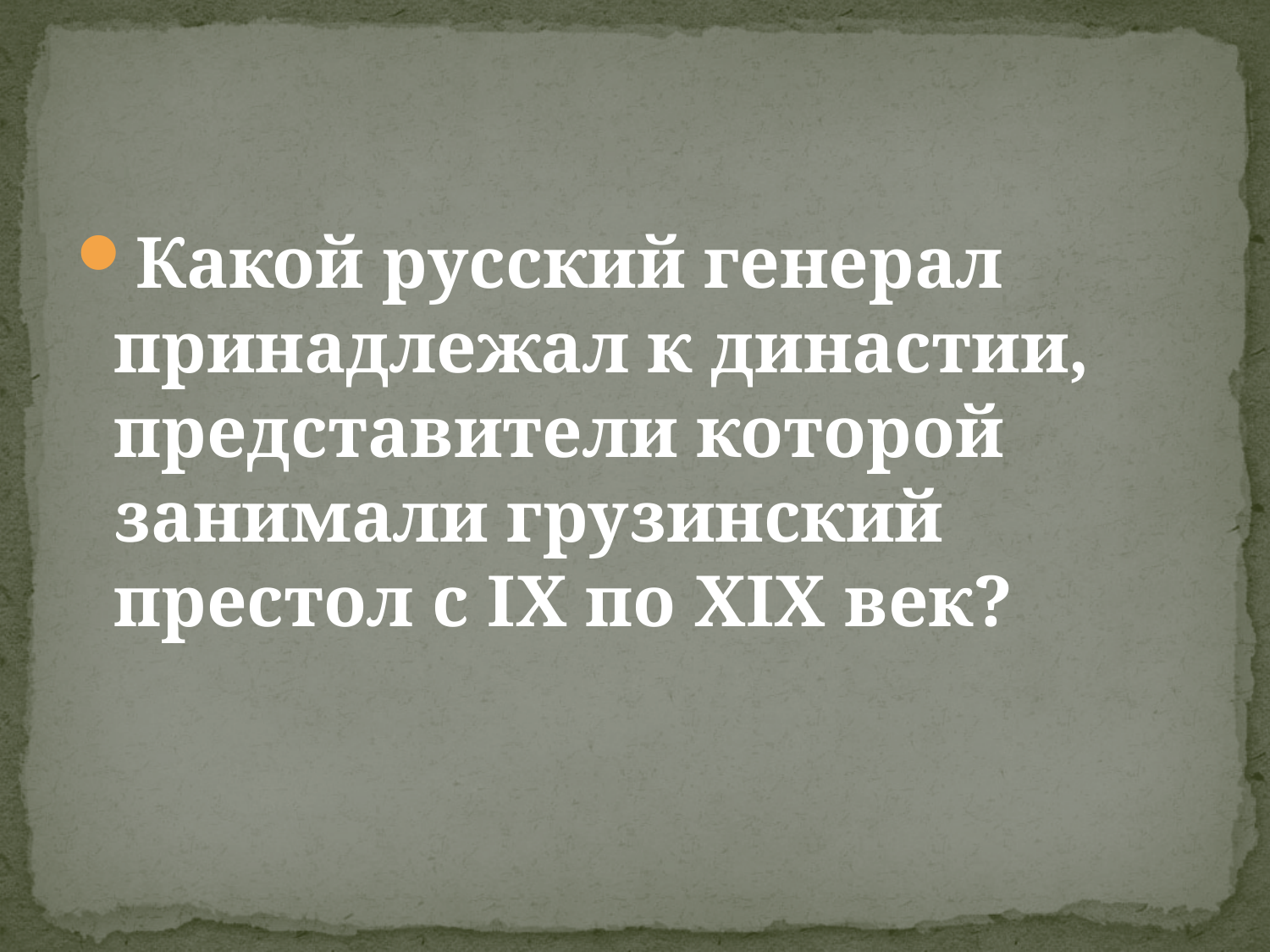

Какой русский генерал принадлежал к династии, представители которой занимали грузинский престол с IX по XIX век?